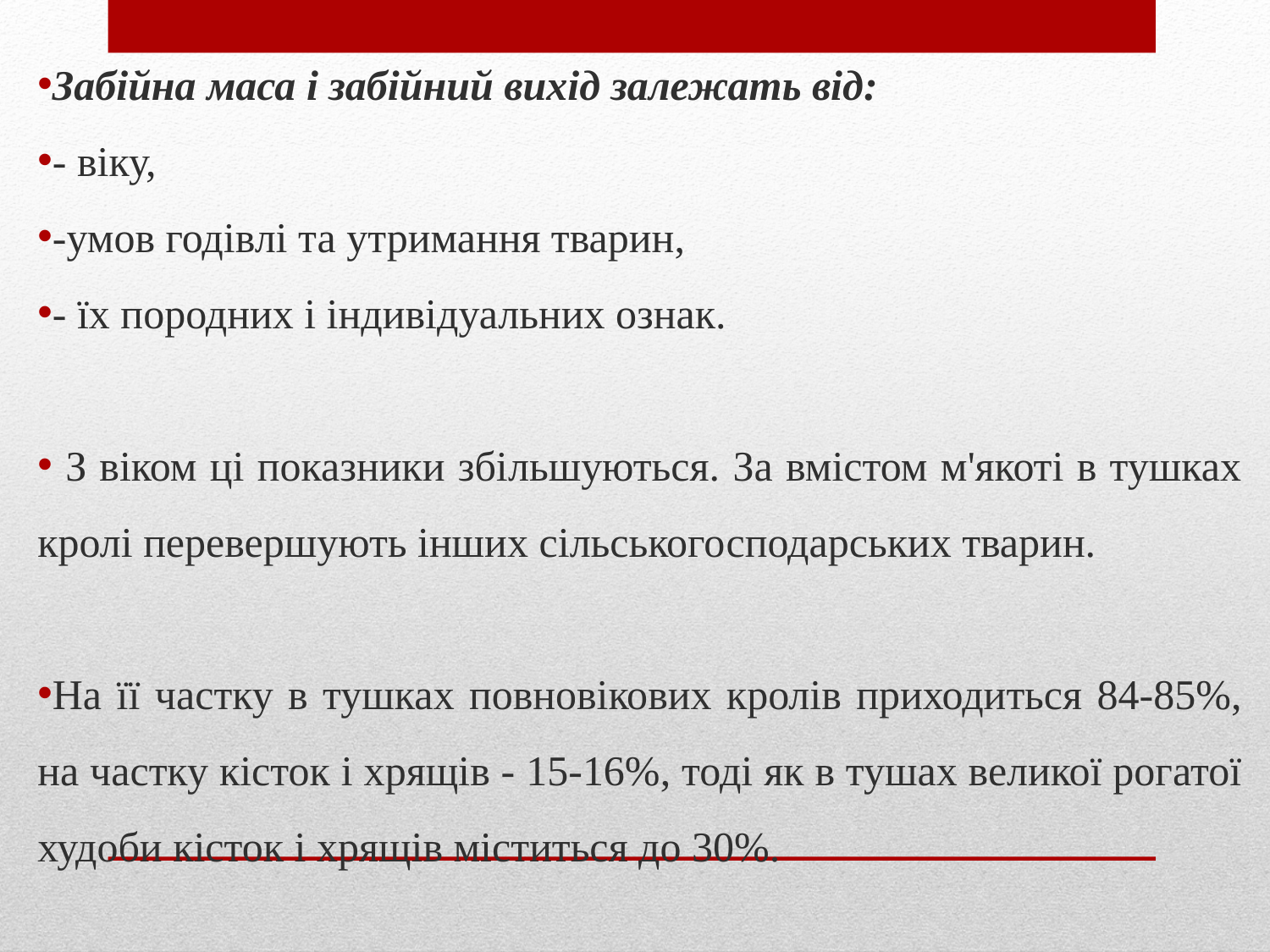

Забійна маса і забійний вихід залежать від:
- віку,
-умов годівлі та утримання тварин,
- їх породних і індивідуальних ознак.

 З віком ці показники збільшуються. За вмістом м'якоті в тушках кролі перевершують інших сільськогосподарських тварин.

На її частку в тушках повновікових кролів приходиться 84-85%, на частку кісток і хрящів - 15-16%, тоді як в тушах великої рогатої худоби кісток і хрящів міститься до 30%.